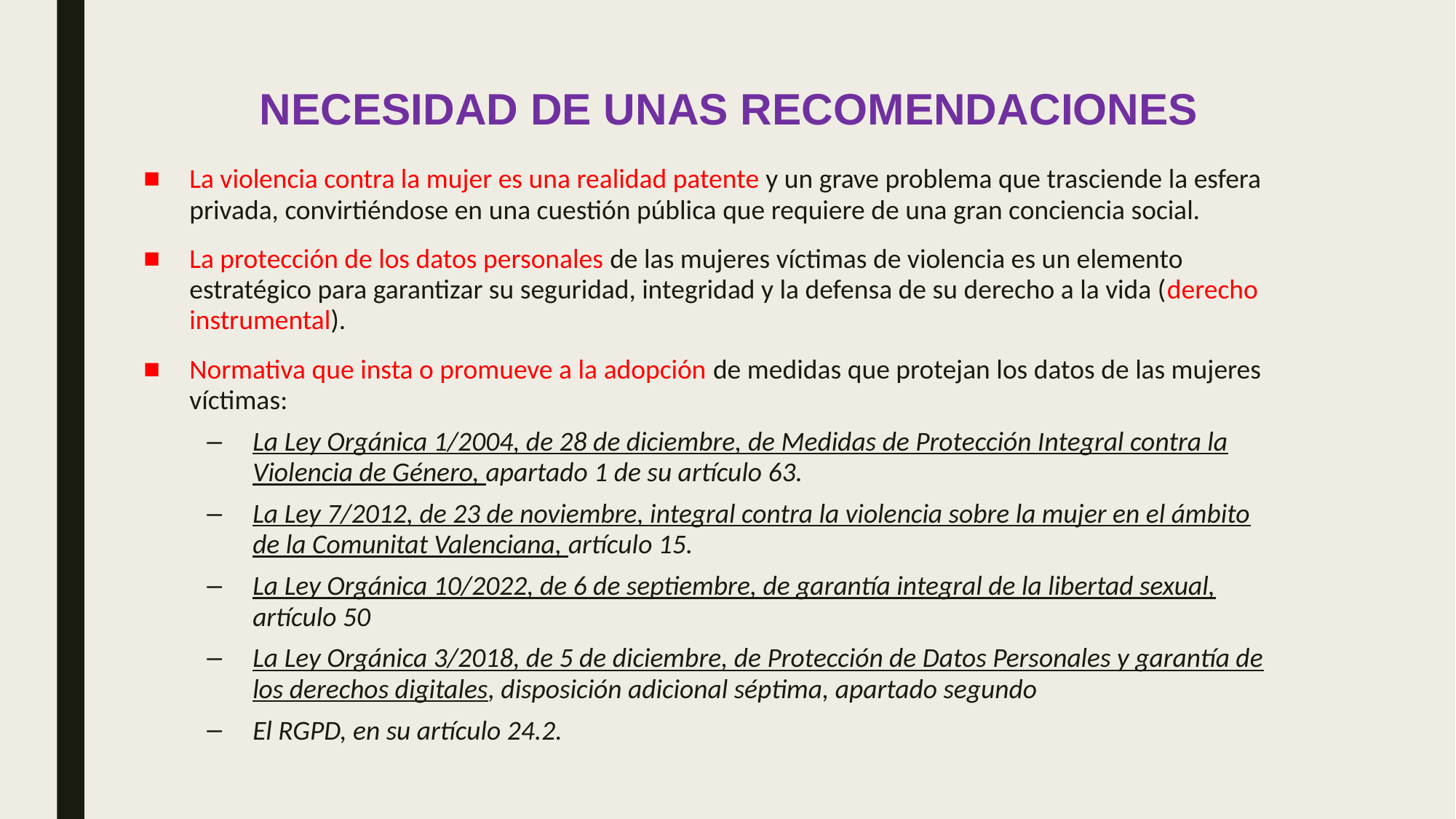

# NECESIDAD DE UNAS RECOMENDACIONES
La violencia contra la mujer es una realidad patente y un grave problema que trasciende la esfera privada, convirtiéndose en una cuestión pública que requiere de una gran conciencia social.
La protección de los datos personales de las mujeres víctimas de violencia es un elemento estratégico para garantizar su seguridad, integridad y la defensa de su derecho a la vida (derecho instrumental).
Normativa que insta o promueve a la adopción de medidas que protejan los datos de las mujeres víctimas:
La Ley Orgánica 1/2004, de 28 de diciembre, de Medidas de Protección Integral contra la Violencia de Género, apartado 1 de su artículo 63.
La Ley 7/2012, de 23 de noviembre, integral contra la violencia sobre la mujer en el ámbito de la Comunitat Valenciana, artículo 15.
La Ley Orgánica 10/2022, de 6 de septiembre, de garantía integral de la libertad sexual, artículo 50
La Ley Orgánica 3/2018, de 5 de diciembre, de Protección de Datos Personales y garantía de los derechos digitales, disposición adicional séptima, apartado segundo
El RGPD, en su artículo 24.2.